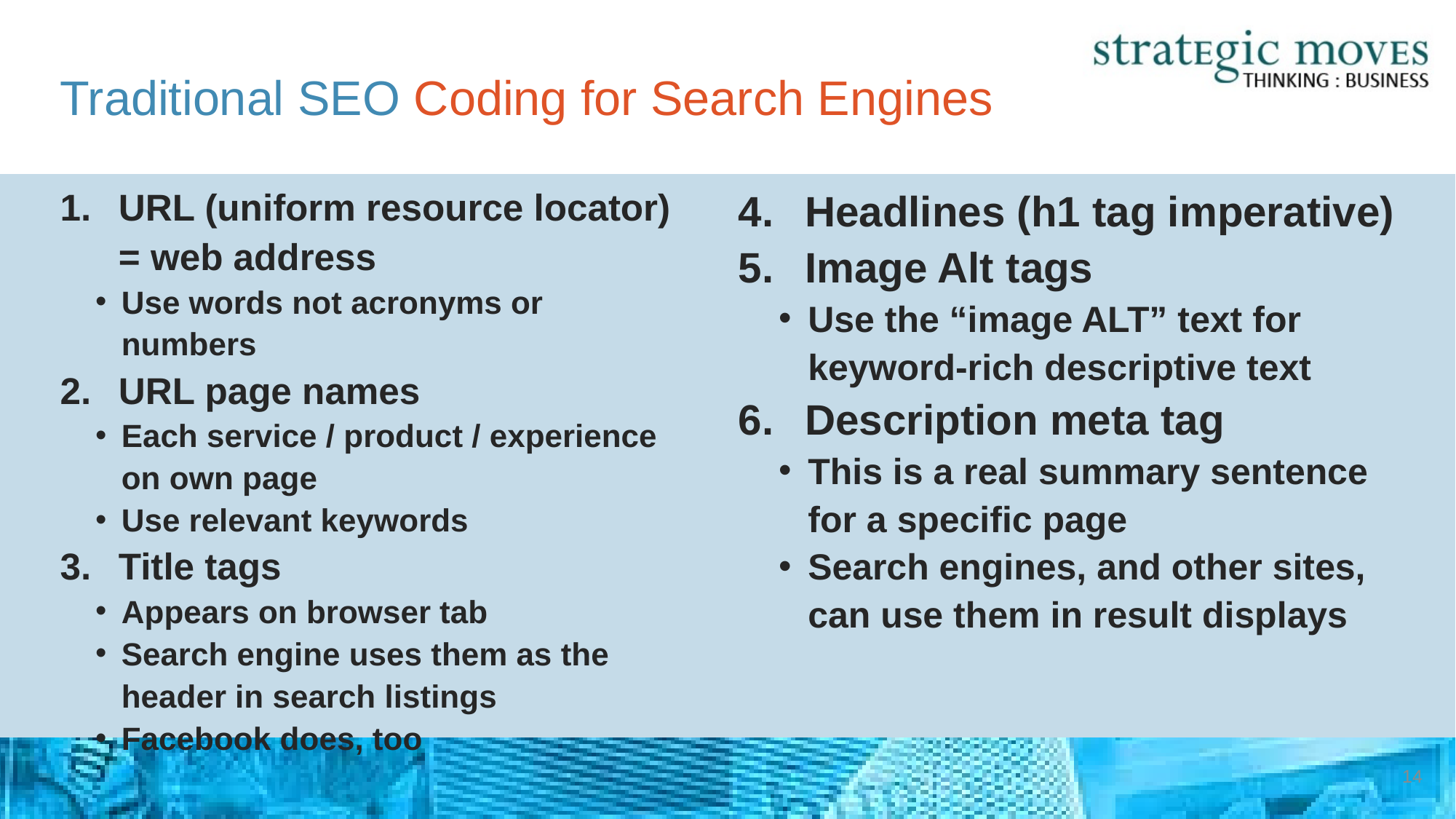

# Traditional SEO Coding for Search Engines
Headlines (h1 tag imperative)
Image Alt tags
Use the “image ALT” text for keyword-rich descriptive text
Description meta tag
This is a real summary sentence for a specific page
Search engines, and other sites, can use them in result displays

URL (uniform resource locator) = web address
Use words not acronyms or numbers
URL page names
Each service / product / experience on own page
Use relevant keywords
Title tags
Appears on browser tab
Search engine uses them as the header in search listings
Facebook does, too
14